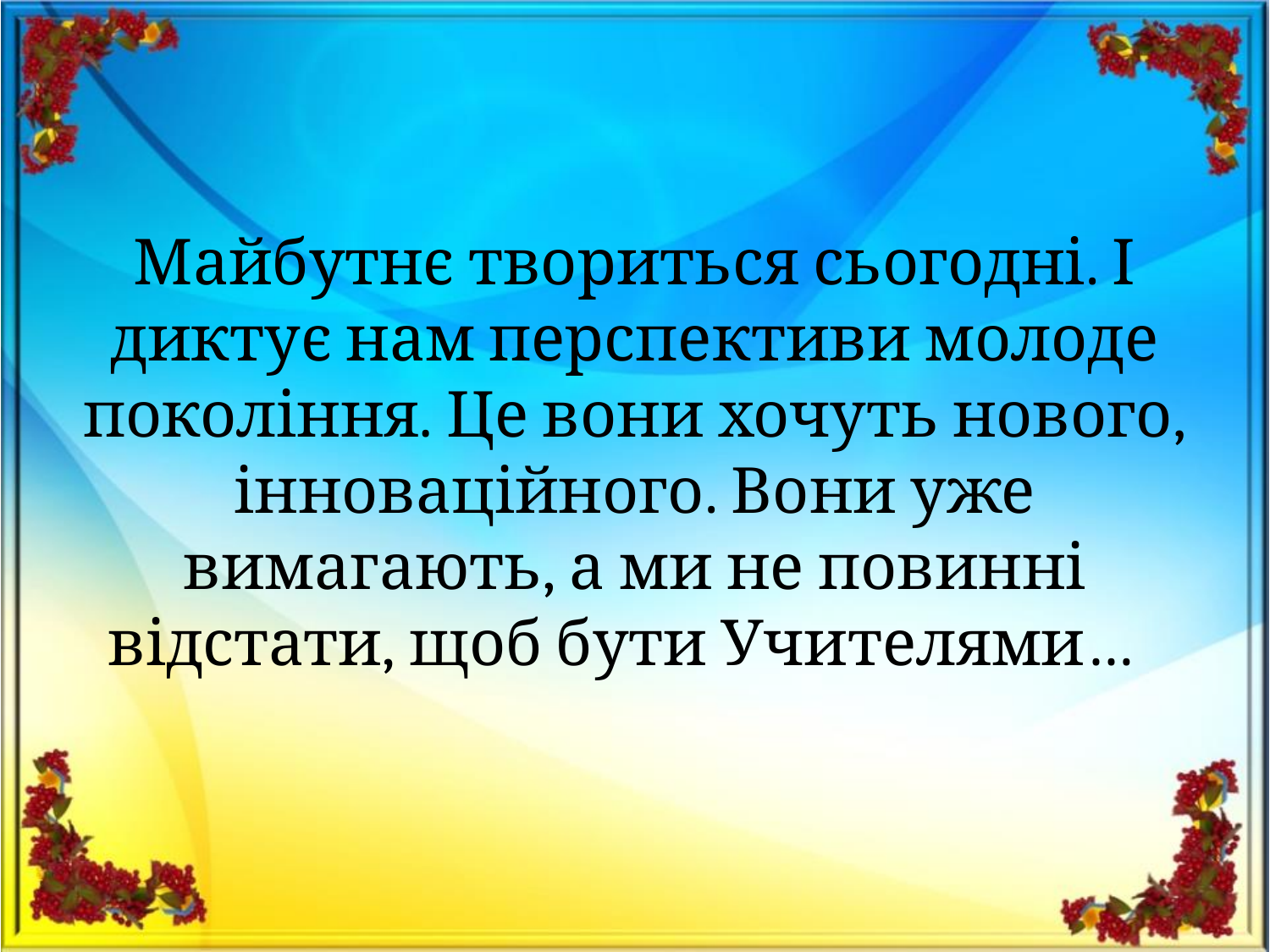

Майбутнє твориться сьогодні. І диктує нам перспективи молоде покоління. Це вони хочуть нового, інноваційного. Вони уже вимагають, а ми не повинні відстати, щоб бути Учителями…